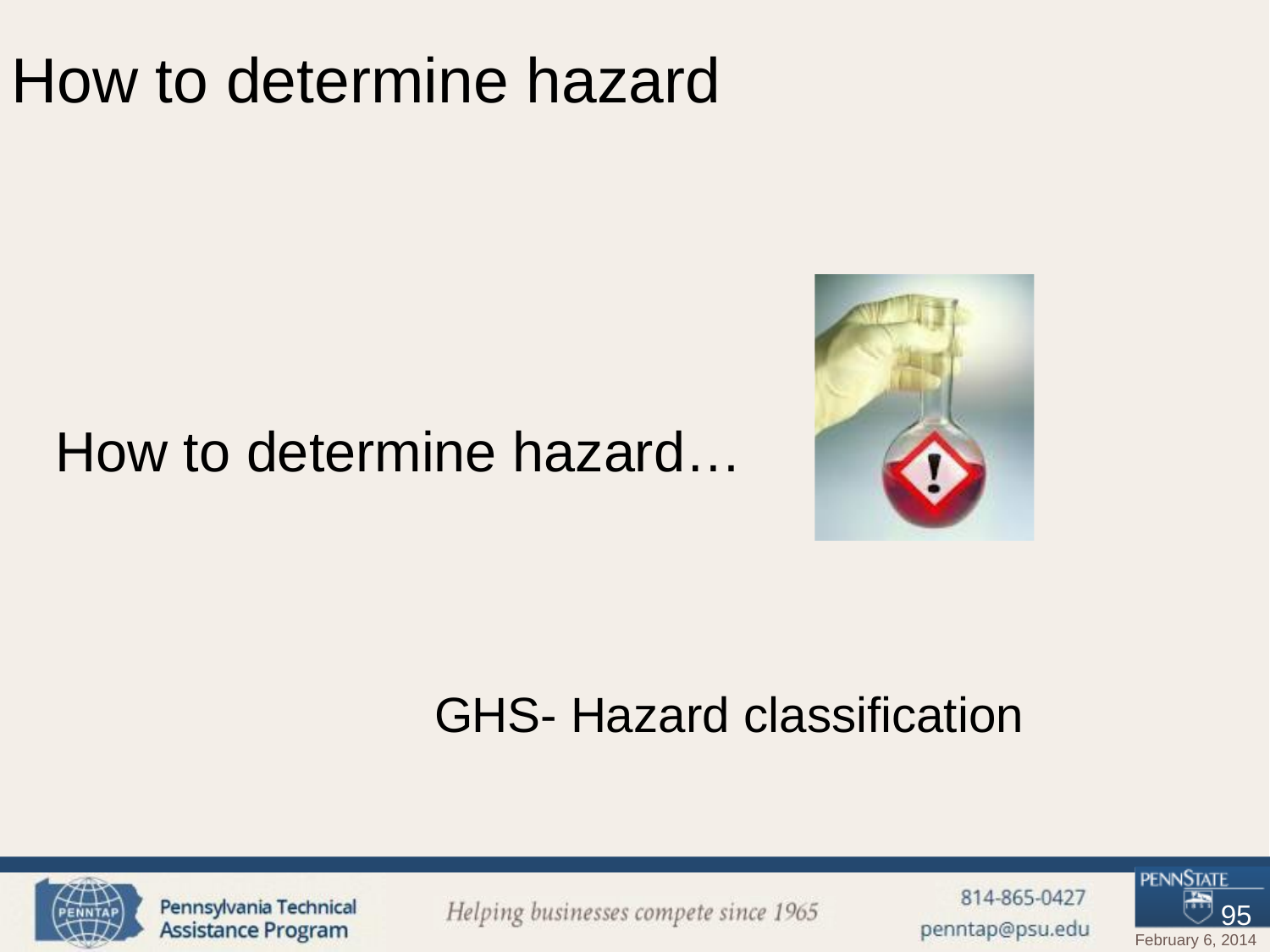

# How to determine hazard

How to determine hazard…
GHS- Hazard classification
95
February 6, 2014